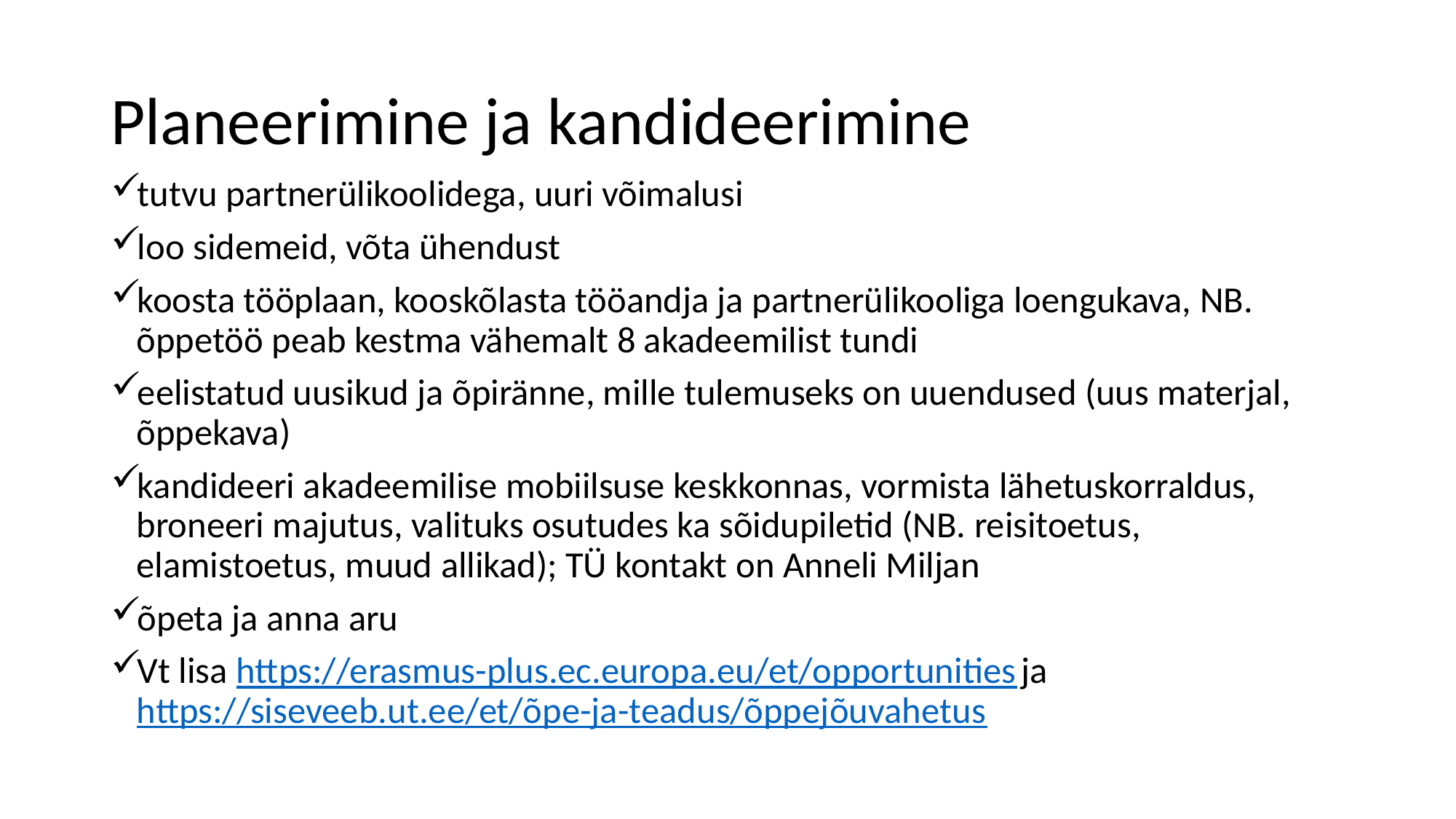

# Planeerimine ja kandideerimine
tutvu partnerülikoolidega, uuri võimalusi
loo sidemeid, võta ühendust
koosta tööplaan, kooskõlasta tööandja ja partnerülikooliga loengukava, NB. õppetöö peab kestma vähemalt 8 akadeemilist tundi
eelistatud uusikud ja õpiränne, mille tulemuseks on uuendused (uus materjal, õppekava)
kandideeri akadeemilise mobiilsuse keskkonnas, vormista lähetuskorraldus, broneeri majutus, valituks osutudes ka sõidupiletid (NB. reisitoetus, elamistoetus, muud allikad); TÜ kontakt on Anneli Miljan
õpeta ja anna aru
Vt lisa https://erasmus-plus.ec.europa.eu/et/opportunities ja https://siseveeb.ut.ee/et/õpe-ja-teadus/õppejõuvahetus